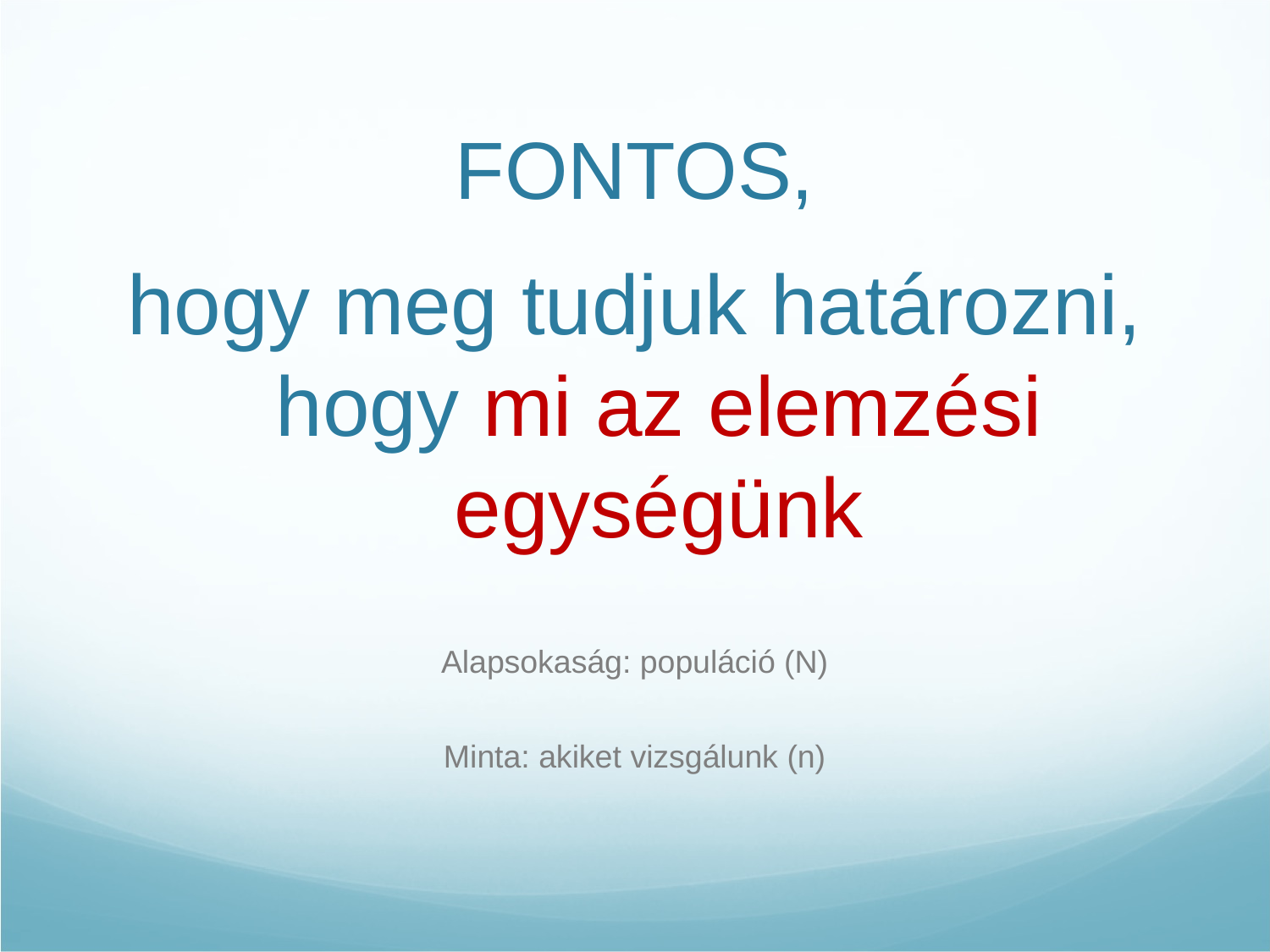

# FONTOS,
hogy meg tudjuk határozni, hogy mi az elemzési egységünk
Alapsokaság: populáció (N)
Minta: akiket vizsgálunk (n)